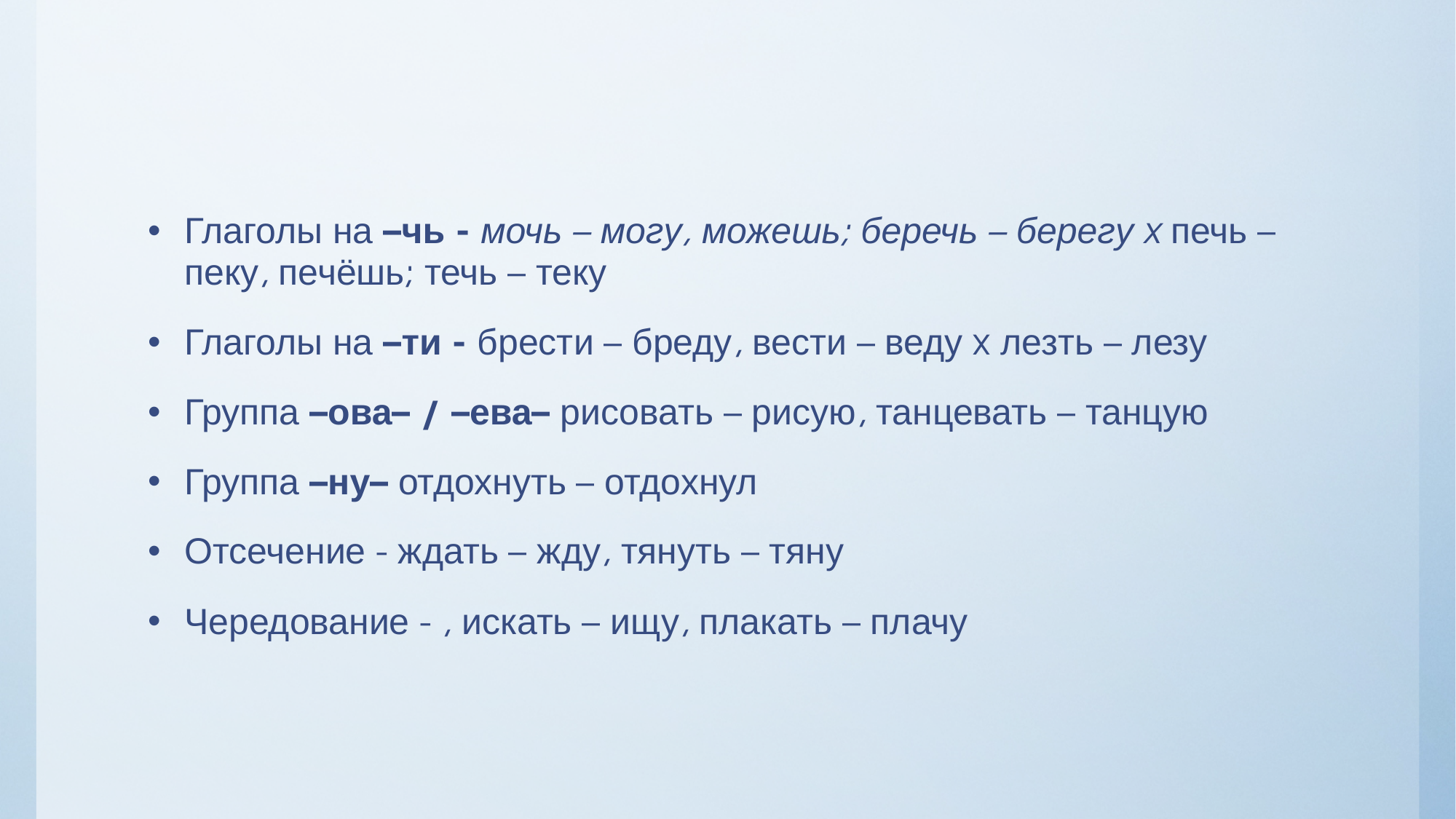

#
Глаголы на –чь - мочь – могу, можешь; беречь – берегу x печь – пеку, печёшь; течь – теку
Глаголы на –ти - брести – бреду, вести – веду x лезть – лезу
Группа –ова– / –ева– рисовать – рисую, танцевать – танцую
Группа –ну– отдохнуть – отдохнул
Отсечение - ждать – жду, тянуть – тяну
Чередование - , искать – ищу, плакать – плачу